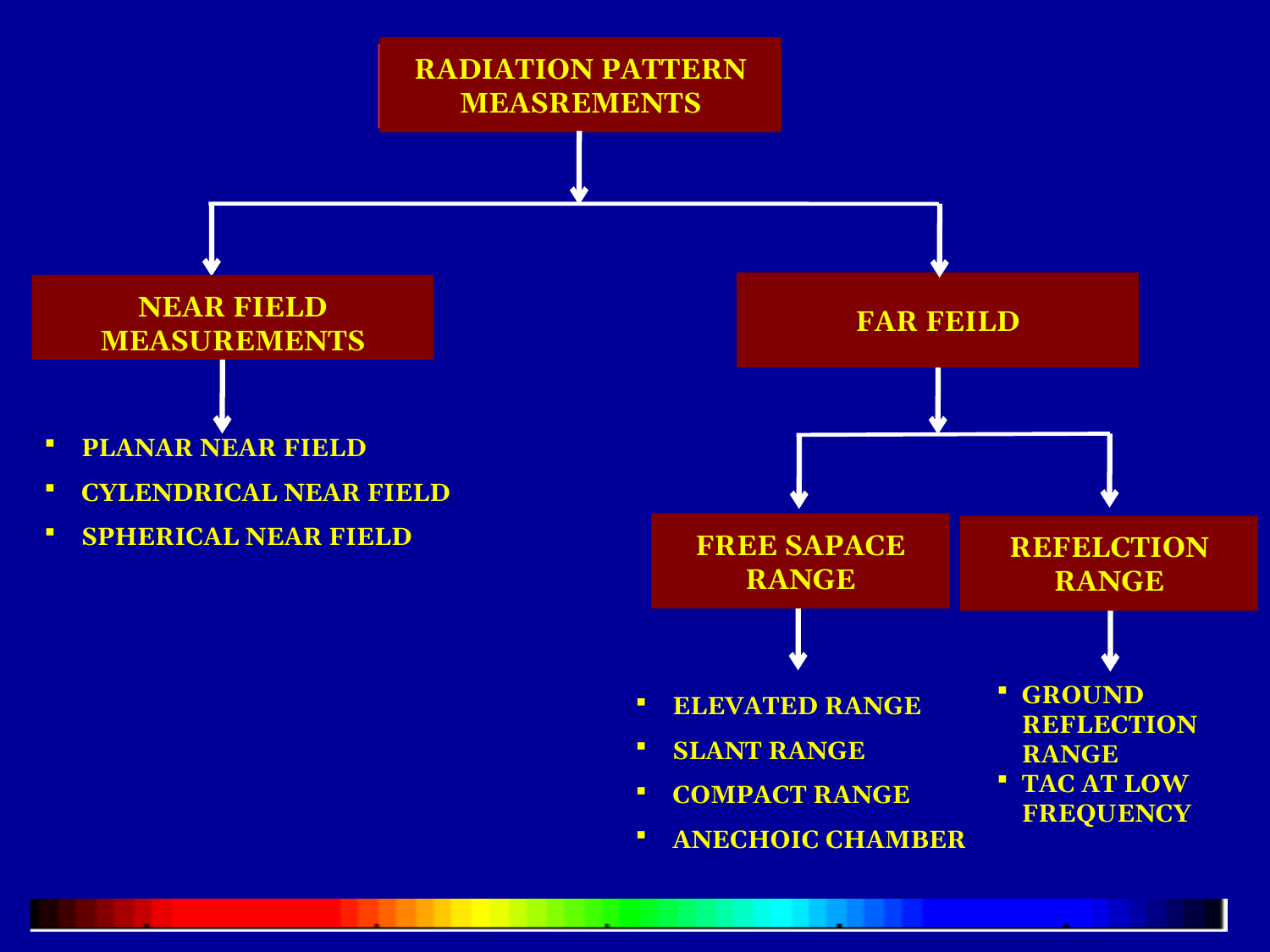

RADIATION PATTERN
MEASREMENTS

FAR FEILD

NEAR FIELD MEASUREMENTS
PLANAR NEAR FIELD
CYLENDRICAL NEAR FIELD
SPHERICAL NEAR FIELD
FREE SAPACE
RANGE
REFELCTION
RANGE
ELEVATED RANGE
SLANT RANGE
COMPACT RANGE
ANECHOIC CHAMBER
GROUND REFLECTION RANGE
TAC AT LOW  FREQUENCY